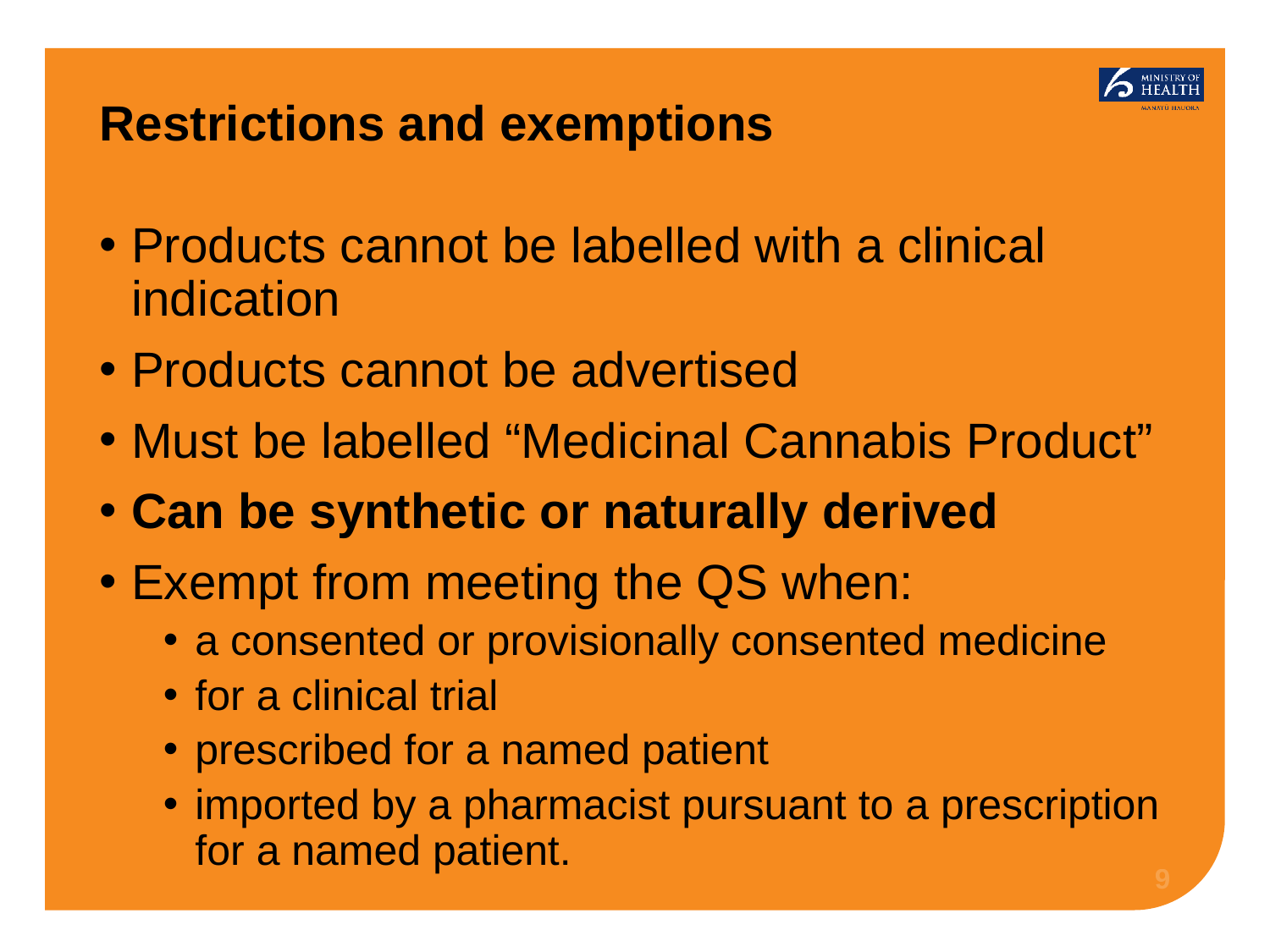

# Restrictions and exemptions
Products cannot be labelled with a clinical indication
Products cannot be advertised
Must be labelled “Medicinal Cannabis Product”
Can be synthetic or naturally derived
Exempt from meeting the QS when:
a consented or provisionally consented medicine
for a clinical trial
prescribed for a named patient
imported by a pharmacist pursuant to a prescription for a named patient.